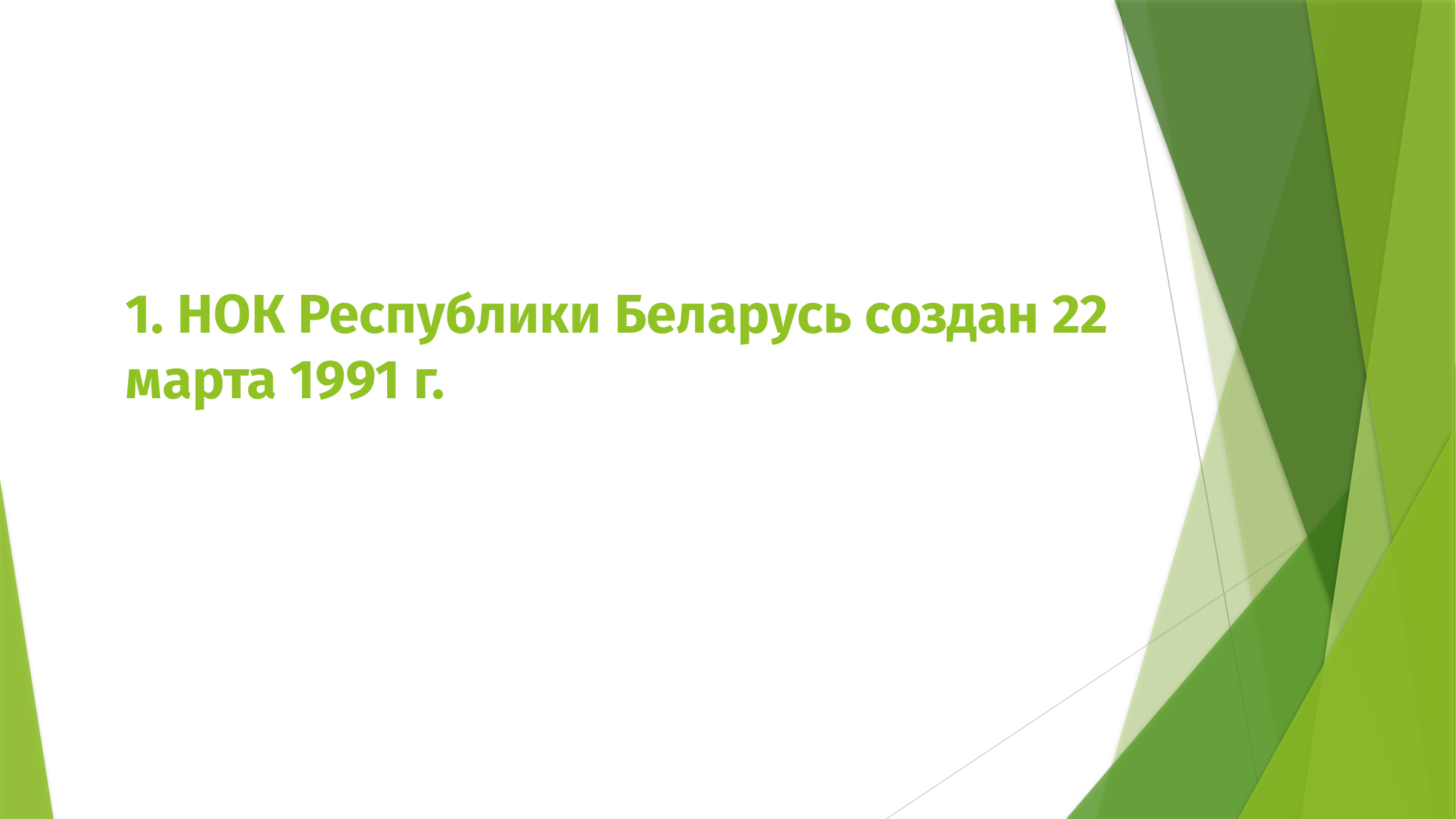

# 1. НОК Республики Беларусь создан 22 марта 1991 г.